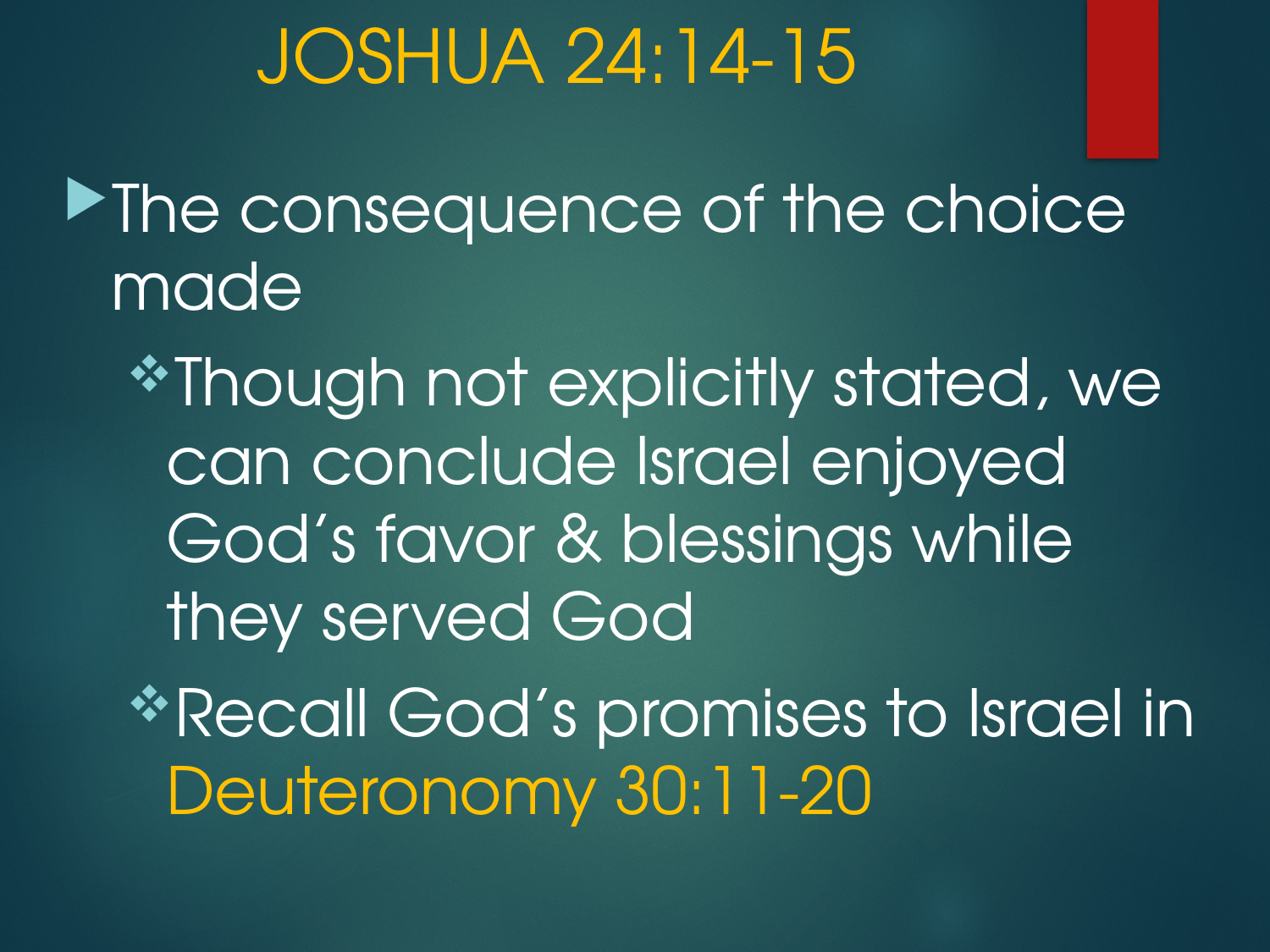

# JOSHUA 24:14-15
The consequence of the choice made
Though not explicitly stated, we can conclude Israel enjoyed God’s favor & blessings while they served God
Recall God’s promises to Israel in Deuteronomy 30:11-20